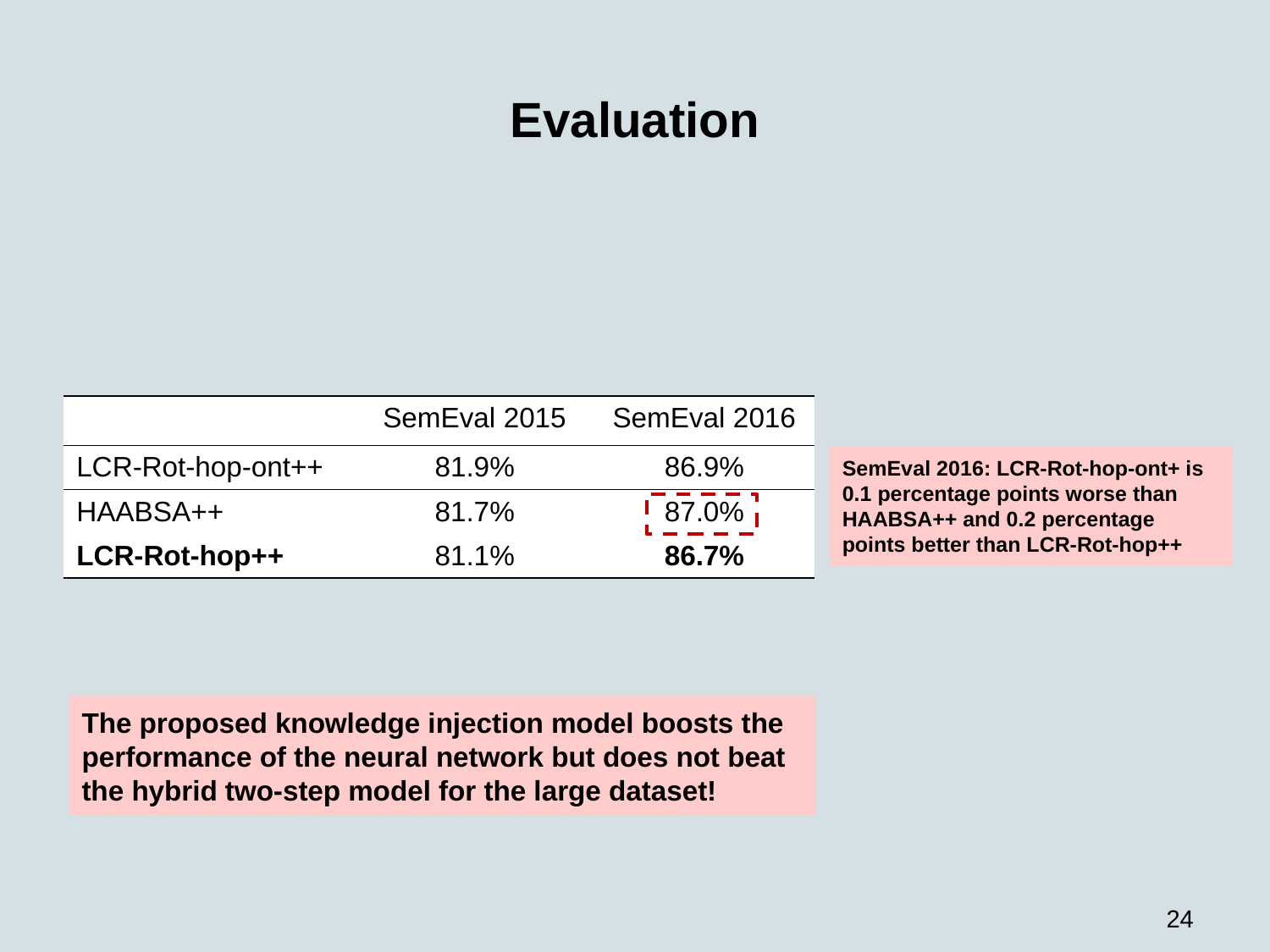

# Evaluation
|  | SemEval 2015 | SemEval 2016 |
| --- | --- | --- |
| LCR-Rot-hop-ont++ | 81.9% | 86.9% |
| HAABSA++ | 81.7% | 87.0% |
| LCR-Rot-hop++ | 81.1% | 86.7% |
SemEval 2016: LCR-Rot-hop-ont+ is 0.1 percentage points worse than HAABSA++ and 0.2 percentage points better than LCR-Rot-hop++

The proposed knowledge injection model boosts the performance of the neural network but does not beat the hybrid two-step model for the large dataset!

24